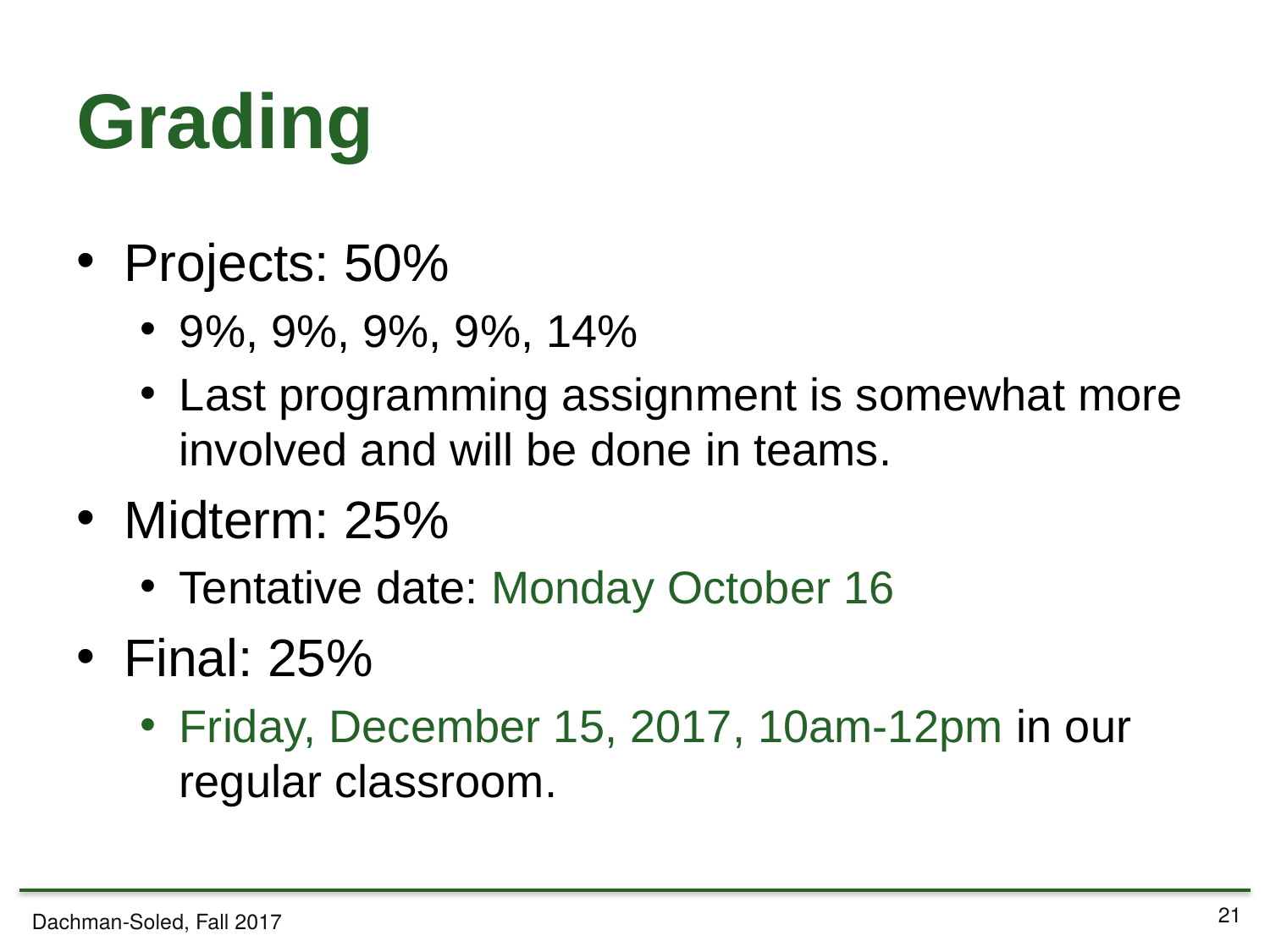

# Grading
Projects: 50%
9%, 9%, 9%, 9%, 14%
Last programming assignment is somewhat more involved and will be done in teams.
Midterm: 25%
Tentative date: Monday October 16
Final: 25%
Friday, December 15, 2017, 10am-12pm in our regular classroom.

Dachman-Soled, Fall 2017
21